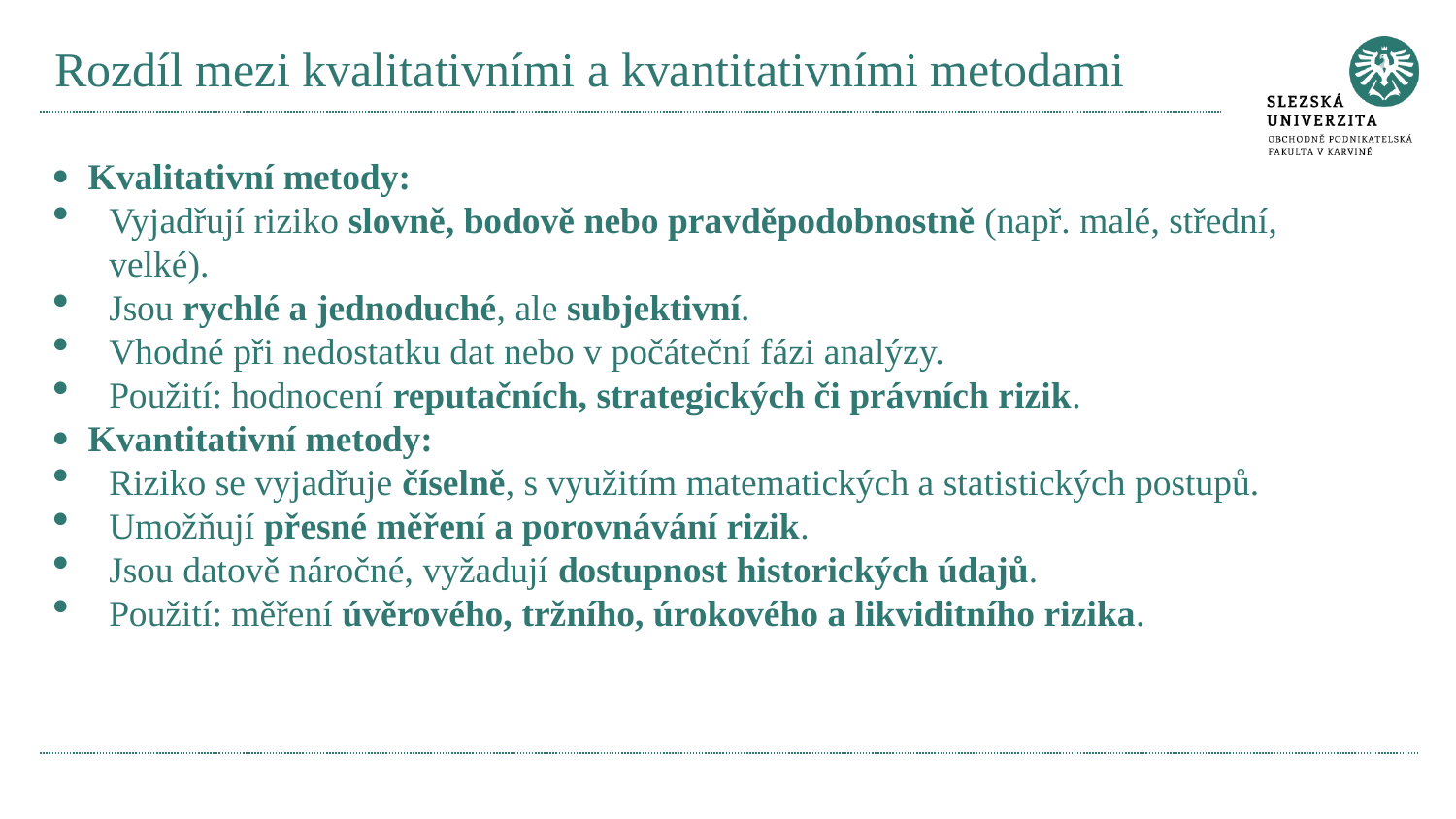

# Rozdíl mezi kvalitativními a kvantitativními metodami
•  Kvalitativní metody:
Vyjadřují riziko slovně, bodově nebo pravděpodobnostně (např. malé, střední, velké).
Jsou rychlé a jednoduché, ale subjektivní.
Vhodné při nedostatku dat nebo v počáteční fázi analýzy.
Použití: hodnocení reputačních, strategických či právních rizik.
•  Kvantitativní metody:
Riziko se vyjadřuje číselně, s využitím matematických a statistických postupů.
Umožňují přesné měření a porovnávání rizik.
Jsou datově náročné, vyžadují dostupnost historických údajů.
Použití: měření úvěrového, tržního, úrokového a likviditního rizika.